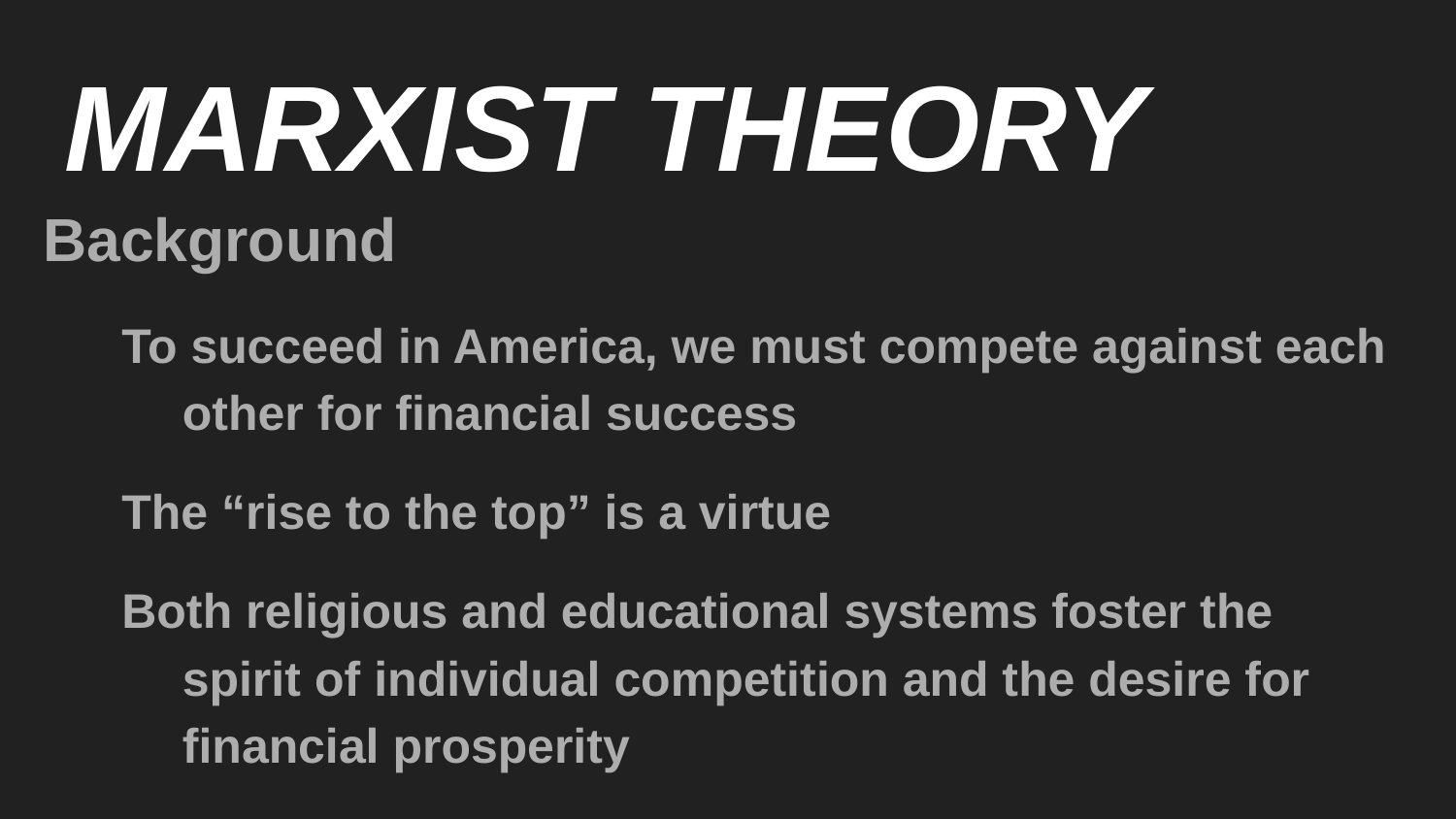

# MARXIST THEORY
Background
To succeed in America, we must compete against each other for financial success
The “rise to the top” is a virtue
Both religious and educational systems foster the spirit of individual competition and the desire for financial prosperity
Goal
To achieve a worldwide classless society